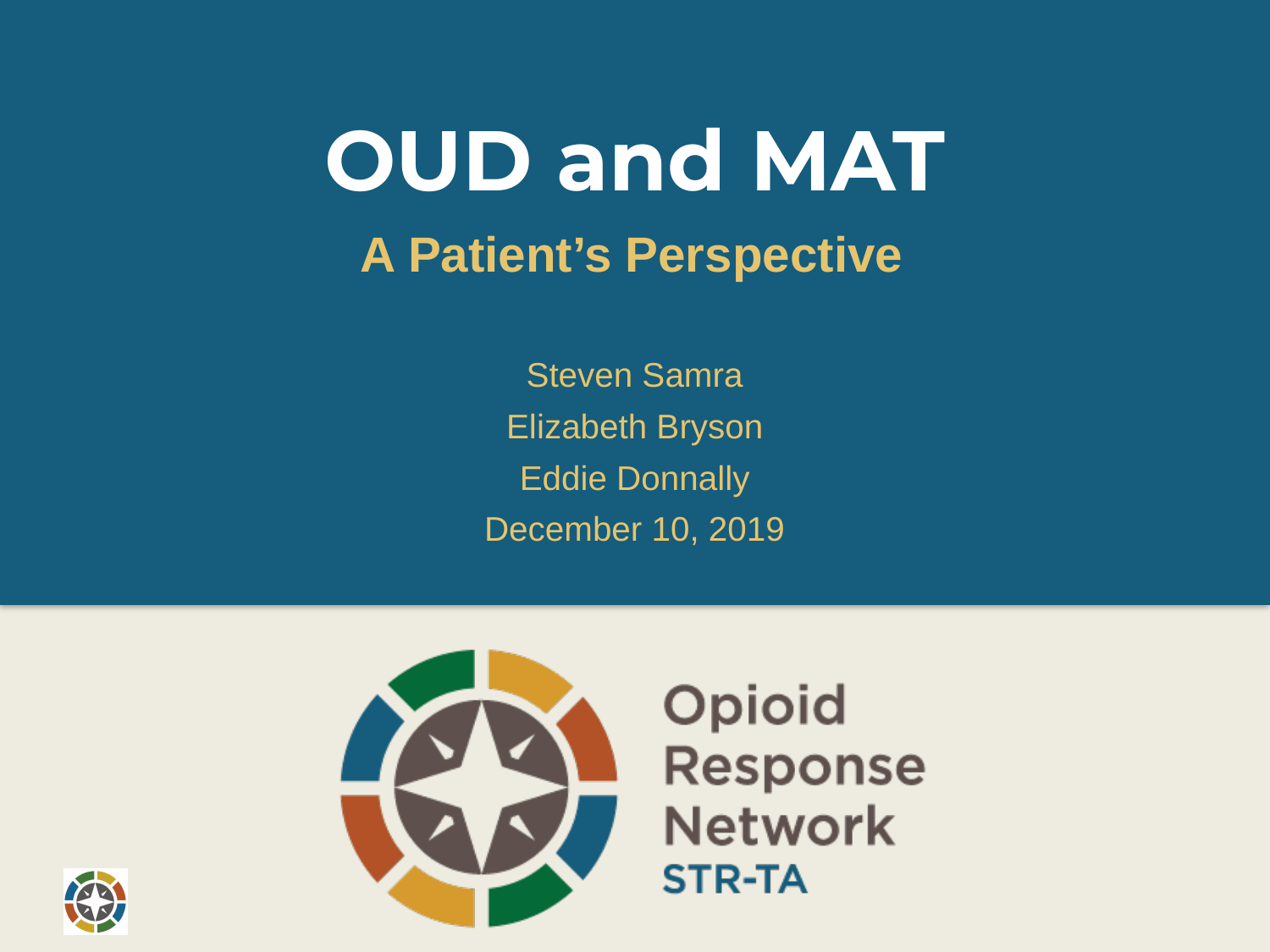

# OUD and MAT
A Patient’s Perspective
Steven Samra
Elizabeth Bryson
Eddie Donnally
December 10, 2019